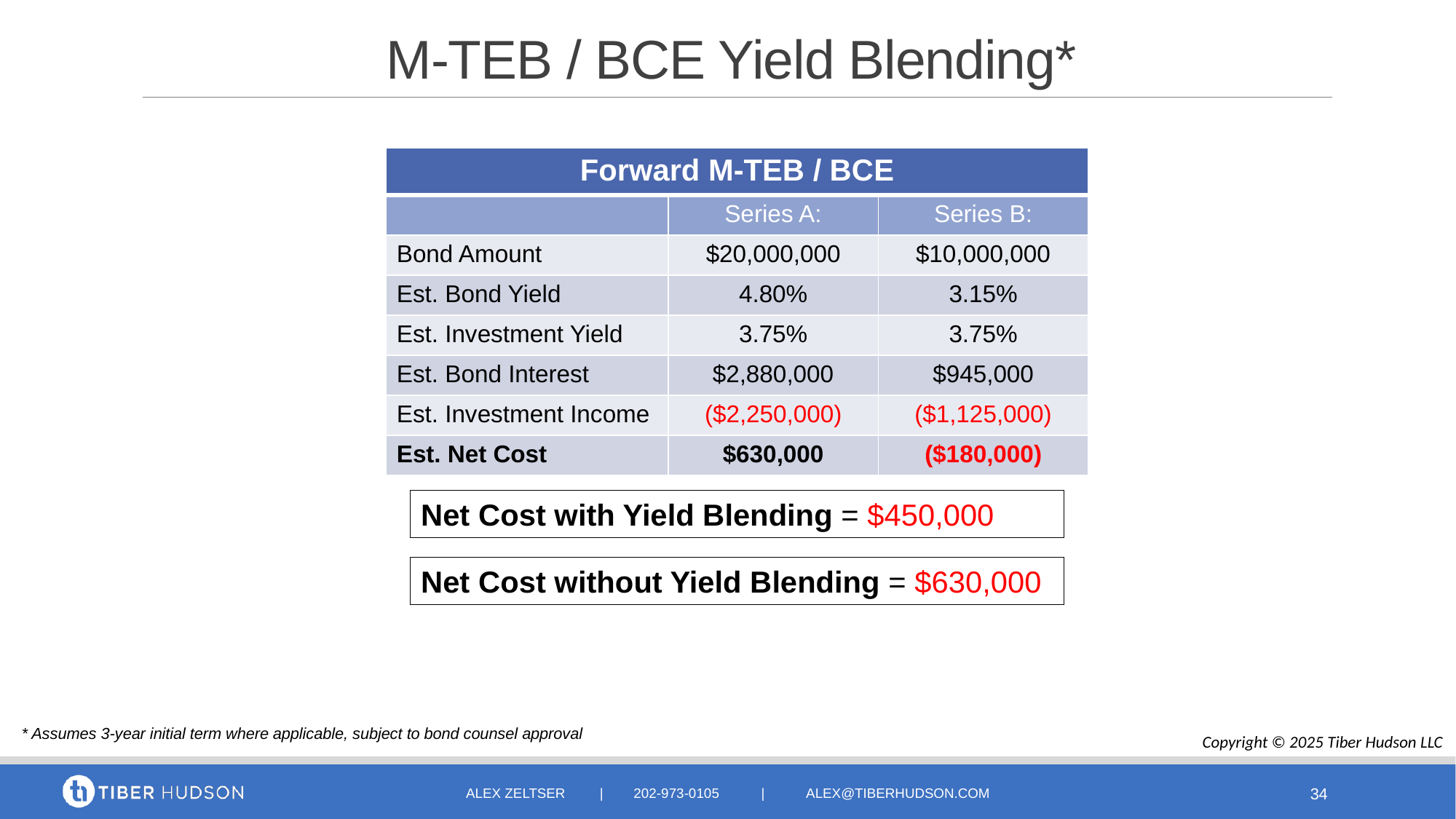

# M-TEB / BCE Yield Blending*
| Forward M-TEB / BCE |  |  |
| --- | --- | --- |
|  | Series A: | Series B: |
| Bond Amount | $20,000,000 | $10,000,000 |
| Est. Bond Yield | 4.80% | 3.15% |
| Est. Investment Yield | 3.75% | 3.75% |
| Est. Bond Interest | $2,880,000 | $945,000 |
| Est. Investment Income | ($2,250,000) | ($1,125,000) |
| Est. Net Cost | $630,000 | ($180,000) |
Net Cost with Yield Blending = $450,000
Net Cost without Yield Blending = $630,000
* Assumes 3-year initial term where applicable, subject to bond counsel approval
Copyright © 2025 Tiber Hudson LLC
Alex zeltser         |        202-973-0105           |           alex@tiberhudson.com
34